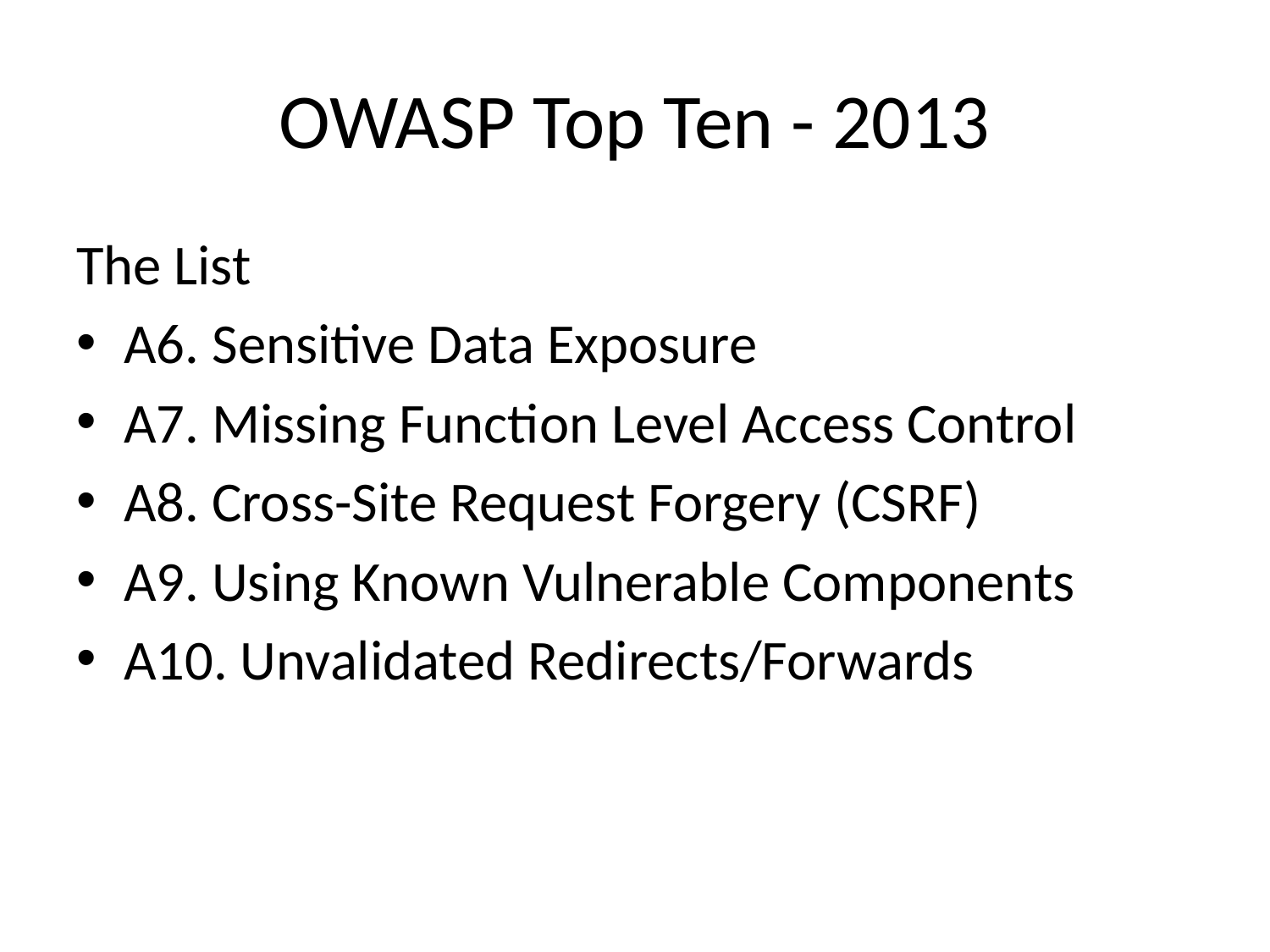

# OWASP Top Ten - 2013
The List
A6. Sensitive Data Exposure
A7. Missing Function Level Access Control
A8. Cross-Site Request Forgery (CSRF)
A9. Using Known Vulnerable Components
A10. Unvalidated Redirects/Forwards